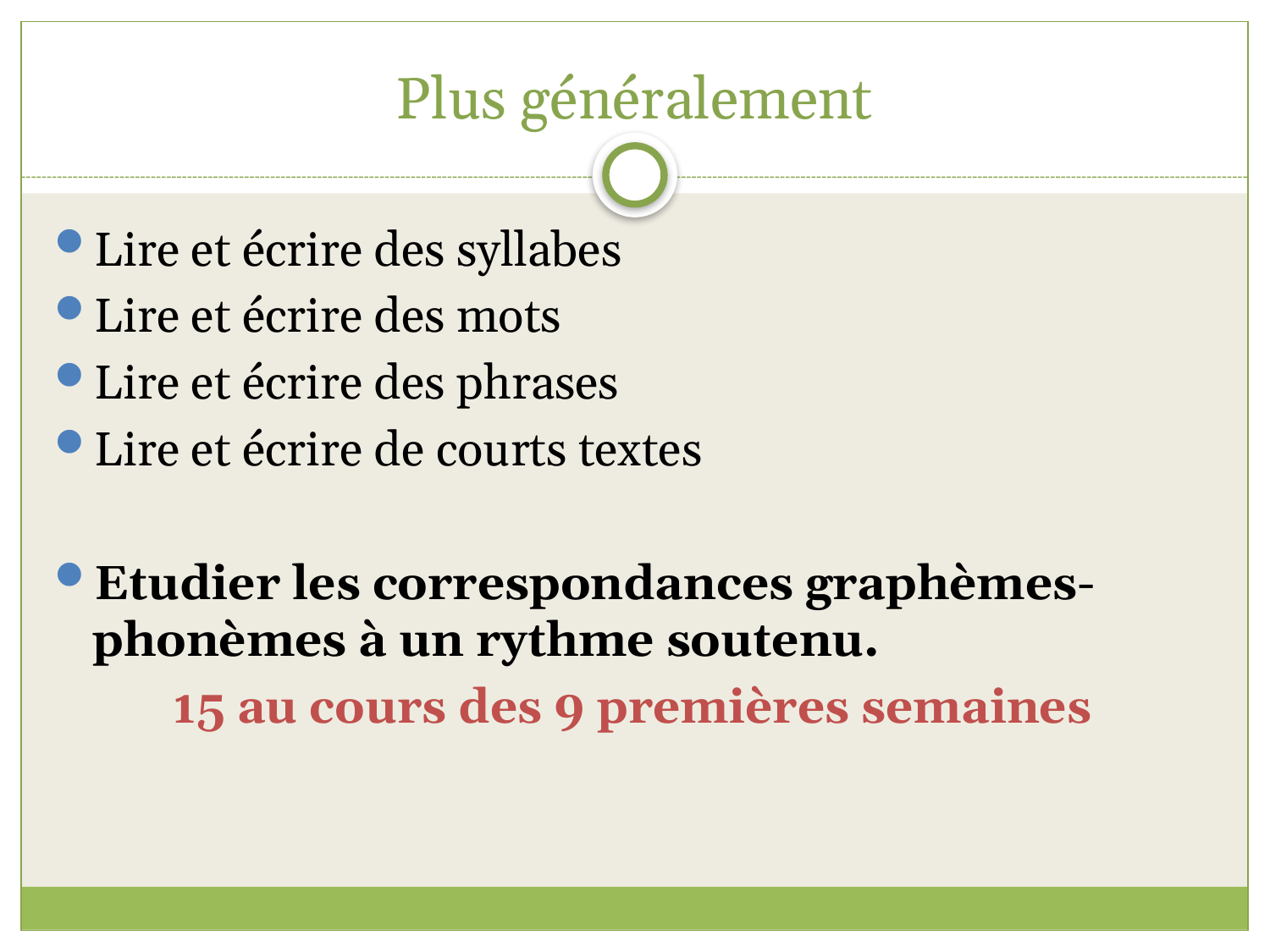

# Plus généralement
Lire et écrire des syllabes
Lire et écrire des mots
Lire et écrire des phrases
Lire et écrire de courts textes

Etudier les correspondances graphèmes- phonèmes à un rythme soutenu.
15 au cours des 9 premières semaines